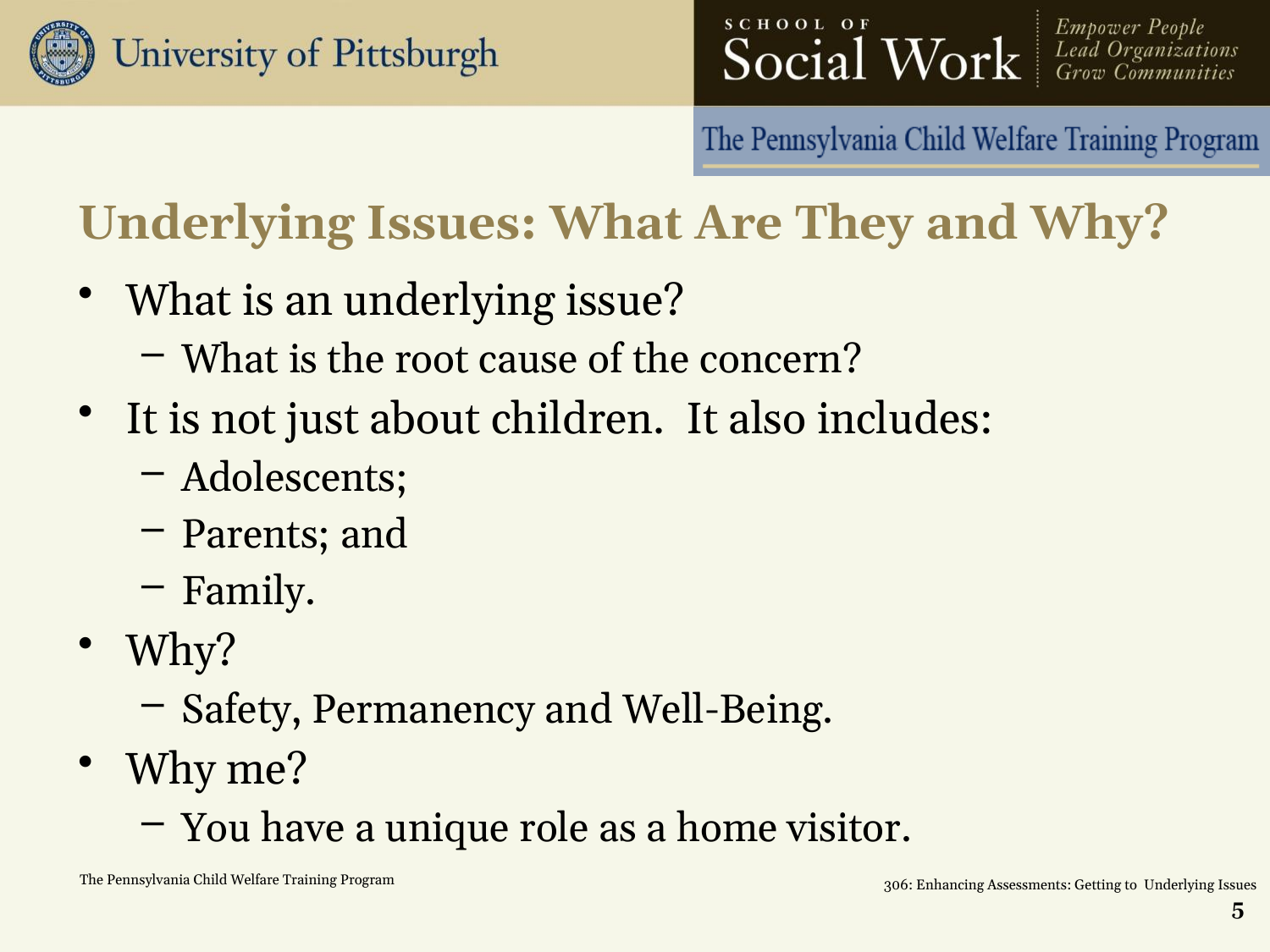

# Underlying Issues: What Are They and Why?
What is an underlying issue?
What is the root cause of the concern?
It is not just about children.  It also includes:
Adolescents;
Parents; and
Family.
Why?
Safety, Permanency and Well-Being.
Why me?
You have a unique role as a home visitor.
5